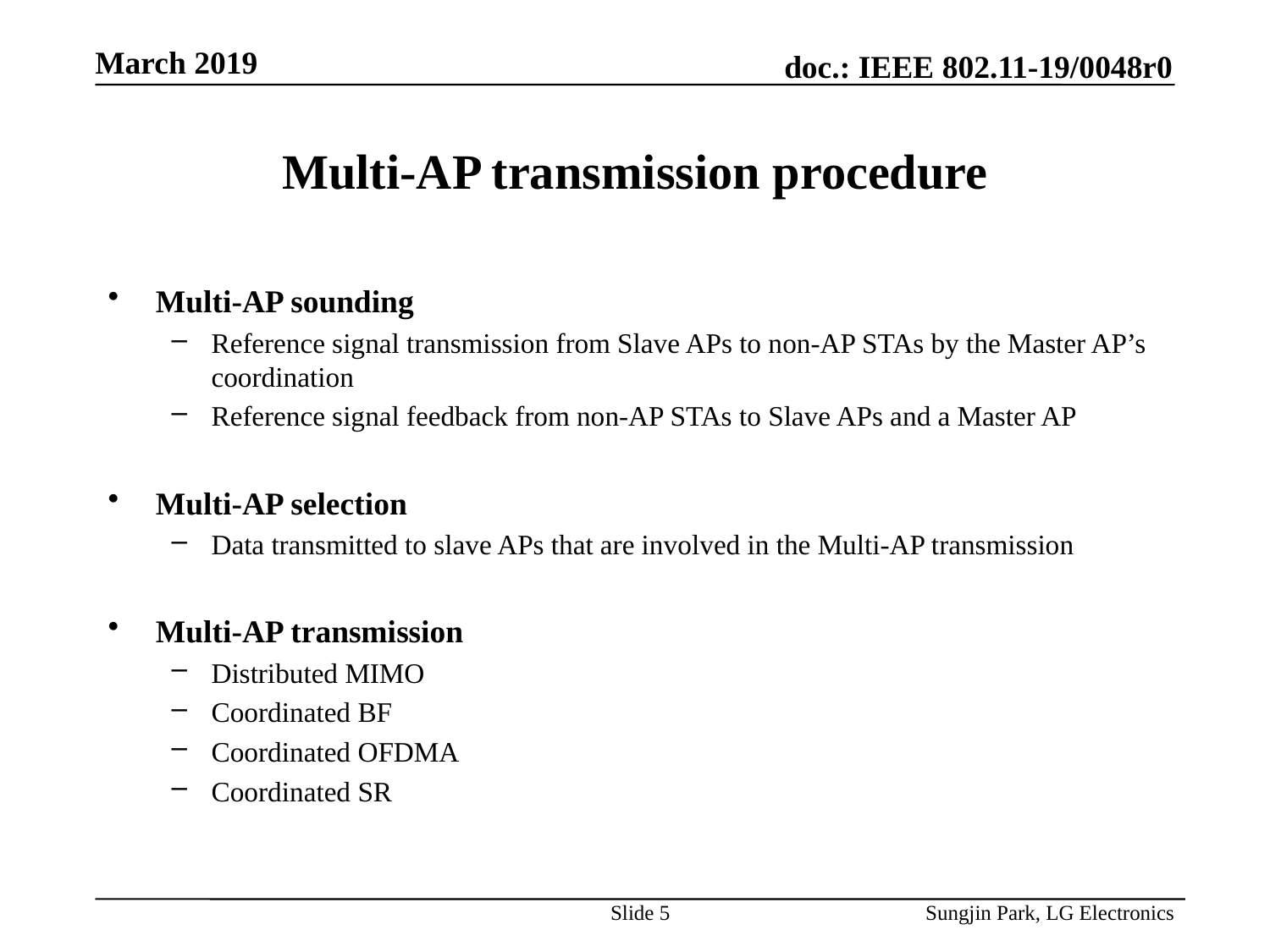

# Multi-AP transmission procedure
Multi-AP sounding
Reference signal transmission from Slave APs to non-AP STAs by the Master AP’s coordination
Reference signal feedback from non-AP STAs to Slave APs and a Master AP

Multi-AP selection
Data transmitted to slave APs that are involved in the Multi-AP transmission

Multi-AP transmission
Distributed MIMO
Coordinated BF
Coordinated OFDMA
Coordinated SR

Slide 5